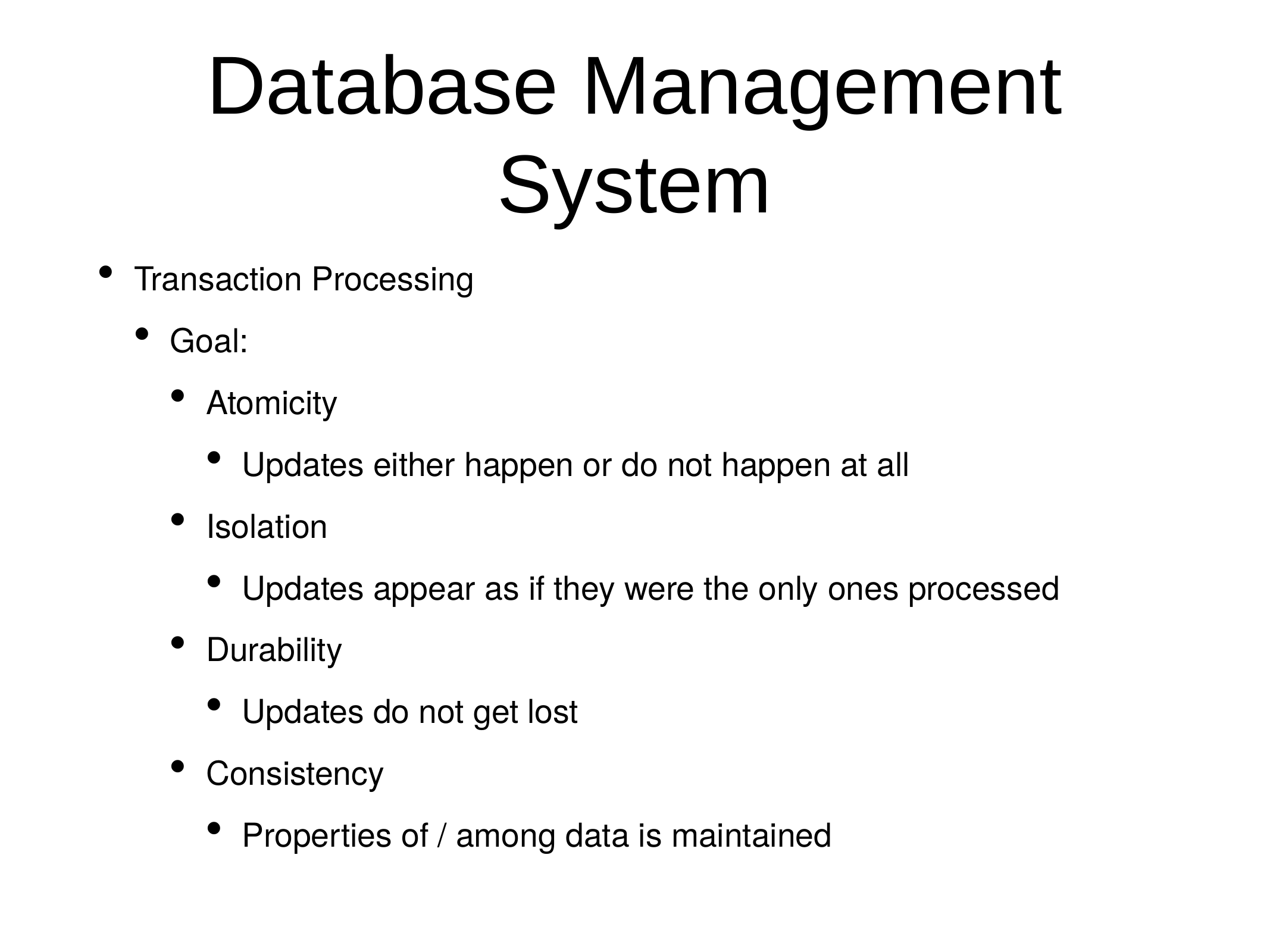

# Database Management
System
Transaction Processing
Goal:
Atomicity
Updates either happen or do not happen at all
Isolation
Updates appear as if they were the only ones processed
Durability
Updates do not get lost
Consistency
Properties of / among data is maintained